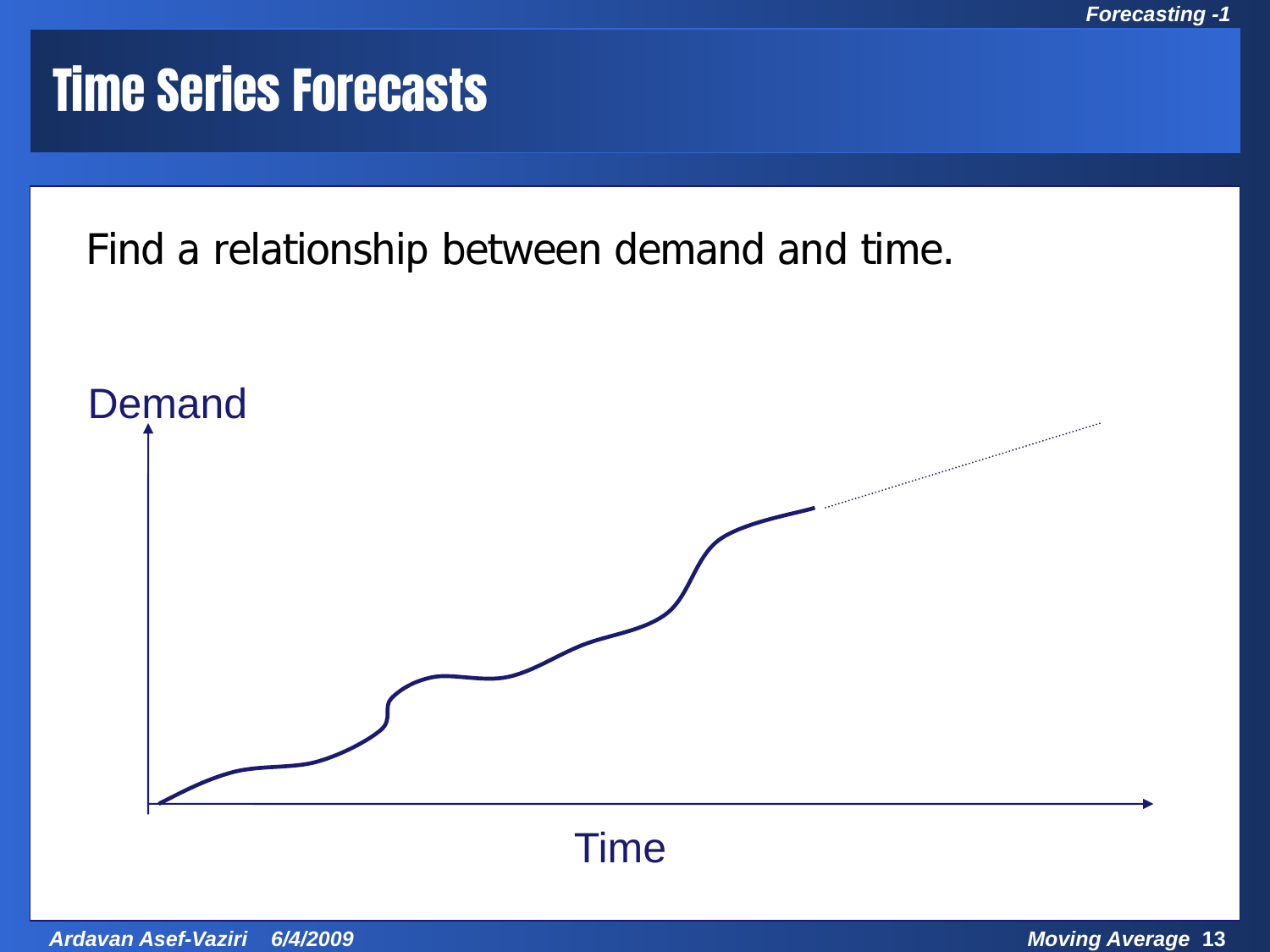

Time Series Forecasts
Find a relationship between demand and time.
Demand

Time